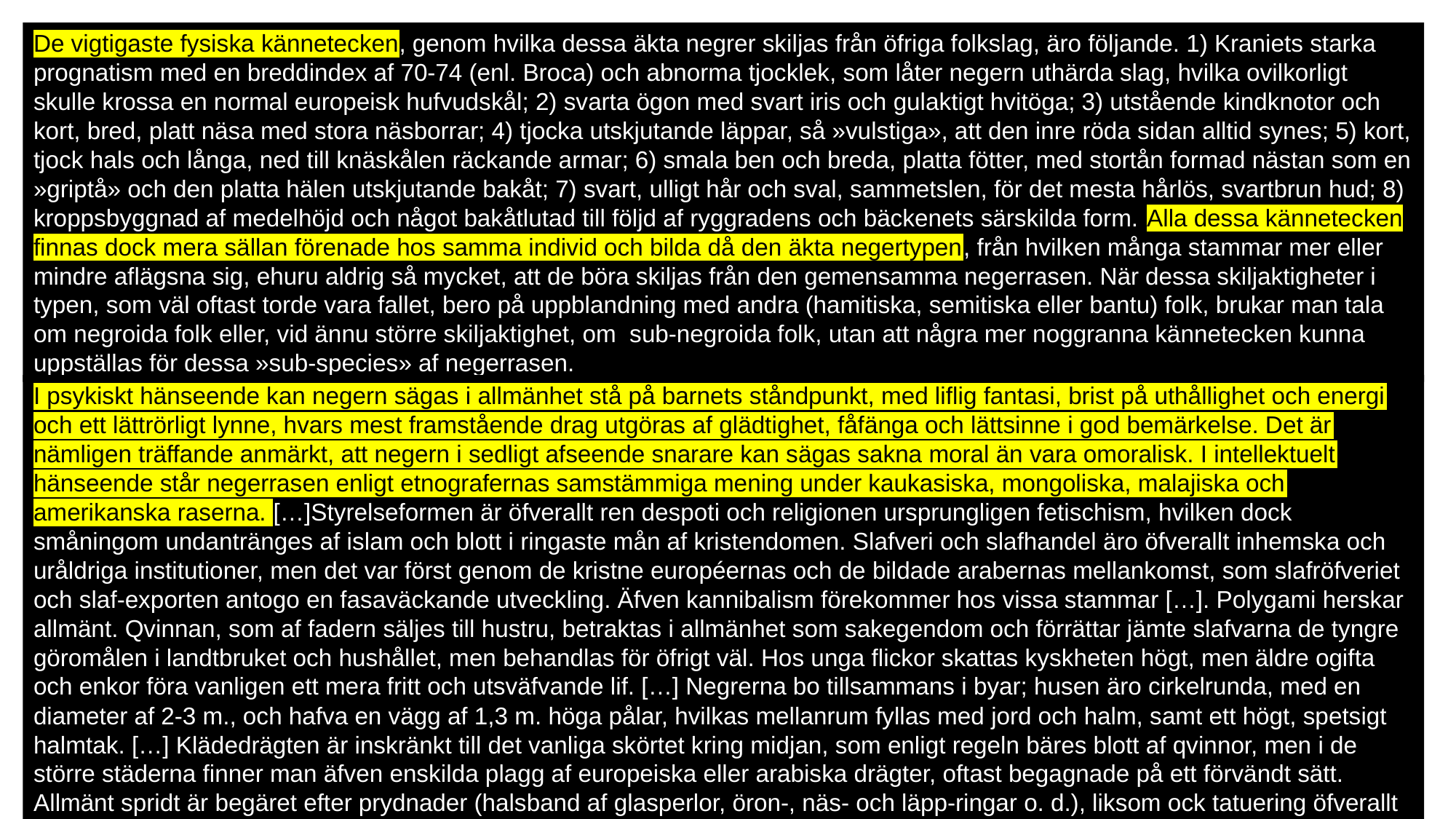

De vigtigaste fysiska kännetecken, genom hvilka dessa äkta negrer skiljas från öfriga folkslag, äro följande. 1) Kraniets starka prognatism med en breddindex af 70-74 (enl. Broca) och abnorma tjocklek, som låter negern uthärda slag, hvilka ovilkorligt skulle krossa en normal europeisk hufvudskål; 2) svarta ögon med svart iris och gulaktigt hvitöga; 3) utstående kindknotor och kort, bred, platt näsa med stora näsborrar; 4) tjocka utskjutande läppar, så »vulstiga», att den inre röda sidan alltid synes; 5) kort, tjock hals och långa, ned till knäskålen räckande armar; 6) smala ben och breda, platta fötter, med stortån formad nästan som en »griptå» och den platta hälen utskjutande bakåt; 7) svart, ulligt hår och sval, sammetslen, för det mesta hårlös, svartbrun hud; 8) kroppsbyggnad af medelhöjd och något bakåtlutad till följd af ryggradens och bäckenets särskilda form. Alla dessa kännetecken finnas dock mera sällan förenade hos samma individ och bilda då den äkta negertypen, från hvilken många stammar mer eller mindre aflägsna sig, ehuru aldrig så mycket, att de böra skiljas från den gemensamma negerrasen. När dessa skiljaktigheter i typen, som väl oftast torde vara fallet, bero på uppblandning med andra (hamitiska, semitiska eller bantu) folk, brukar man tala om negroida folk eller, vid ännu större skiljaktighet, om  sub-negroida folk, utan att några mer noggranna kännetecken kunna uppställas för dessa »sub-species» af negerrasen.
I psykiskt hänseende kan negern sägas i allmänhet stå på barnets ståndpunkt, med liflig fantasi, brist på uthållighet och energi och ett lättrörligt lynne, hvars mest framstående drag utgöras af glädtighet, fåfänga och lättsinne i god bemärkelse. Det är nämligen träffande anmärkt, att negern i sedligt afseende snarare kan sägas sakna moral än vara omoralisk. I intellektuelt hänseende står negerrasen enligt etnografernas samstämmiga mening under kaukasiska, mongoliska, malajiska och amerikanska raserna. […]Styrelseformen är öfverallt ren despoti och religionen ursprungligen fetischism, hvilken dock småningom undantränges af islam och blott i ringaste mån af kristendomen. Slafveri och slafhandel äro öfverallt inhemska och uråldriga institutioner, men det var först genom de kristne européernas och de bildade arabernas mellankomst, som slafröfveriet och slaf-exporten antogo en fasaväckande utveckling. Äfven kannibalism förekommer hos vissa stammar […]. Polygami herskar allmänt. Qvinnan, som af fadern säljes till hustru, betraktas i allmänhet som sakegendom och förrättar jämte slafvarna de tyngre göromålen i landtbruket och hushållet, men behandlas för öfrigt väl. Hos unga flickor skattas kyskheten högt, men äldre ogifta och enkor föra vanligen ett mera fritt och utsväfvande lif. […] Negrerna bo tillsammans i byar; husen äro cirkelrunda, med en diameter af 2-3 m., och hafva en vägg af 1,3 m. höga pålar, hvilkas mellanrum fyllas med jord och halm, samt ett högt, spetsigt halmtak. […] Klädedrägten är inskränkt till det vanliga skörtet kring midjan, som enligt regeln bäres blott af qvinnor, men i de större städerna finner man äfven enskilda plagg af europeiska eller arabiska drägter, oftast begagnade på ett förvändt sätt. Allmänt spridt är begäret efter prydnader (halsband af glasperlor, öron-, näs- och läpp-ringar o. d.), liksom ock tatuering öfverallt synes vara inhemsk sed.